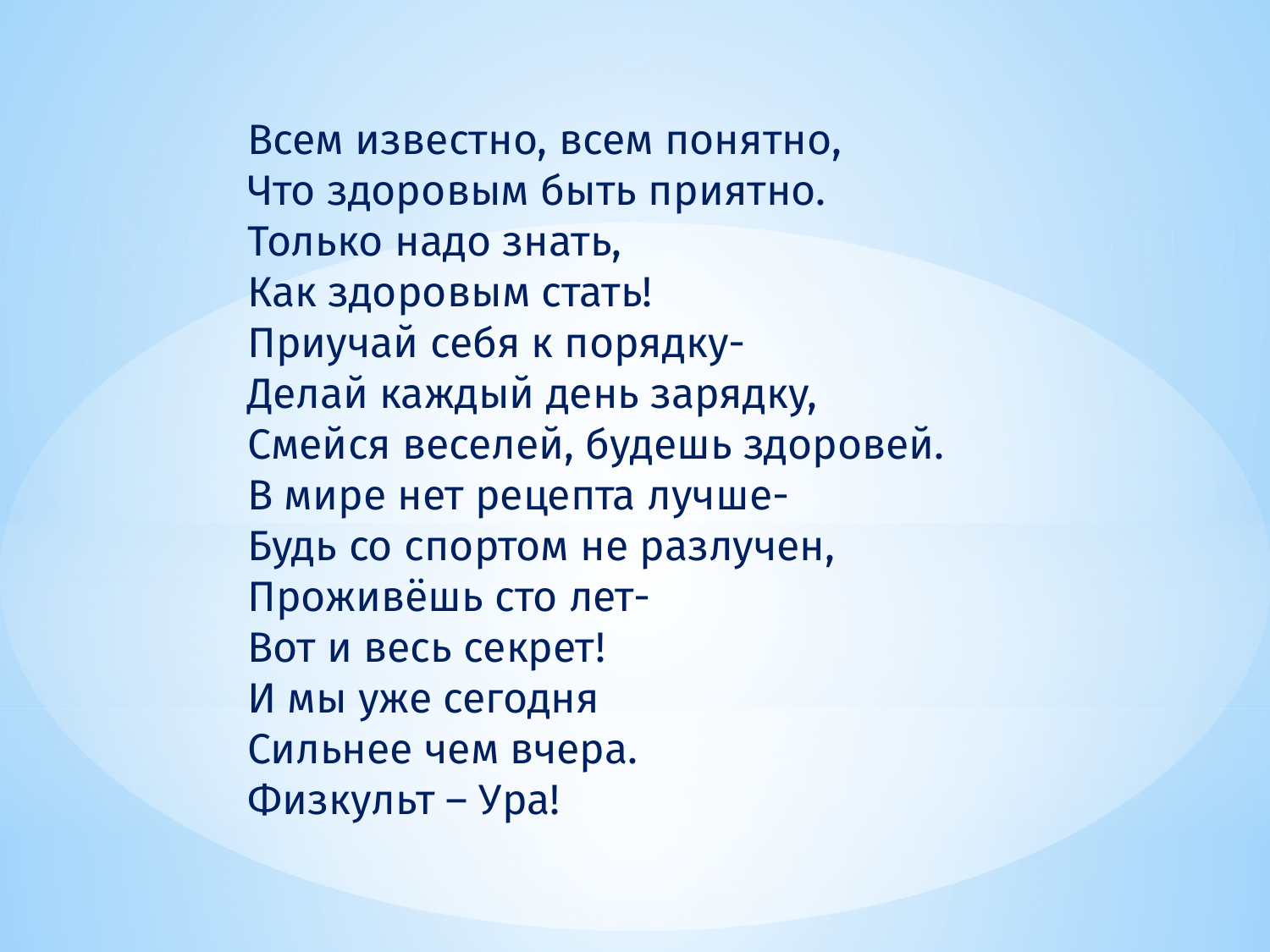

Всем известно, всем понятно,
Что здоровым быть приятно.
Только надо знать,
Как здоровым стать!
Приучай себя к порядку-
Делай каждый день зарядку,
Смейся веселей, будешь здоровей.
В мире нет рецепта лучше-
Будь со спортом не разлучен,
Проживёшь сто лет-
Вот и весь секрет!
И мы уже сегодня
Сильнее чем вчера.
Физкульт – Ура!